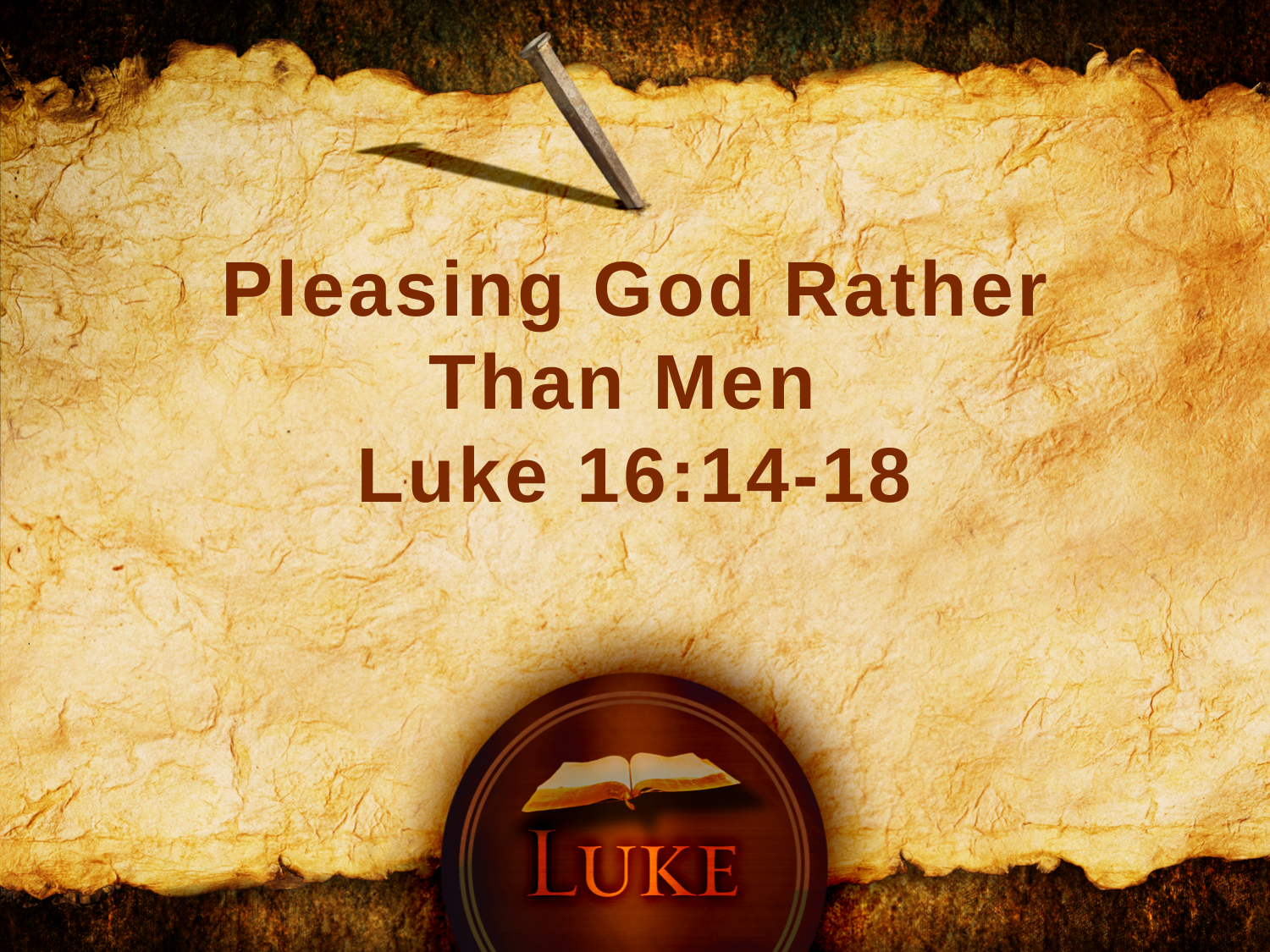

Pleasing God Rather
Than Men
Luke 16:14-18